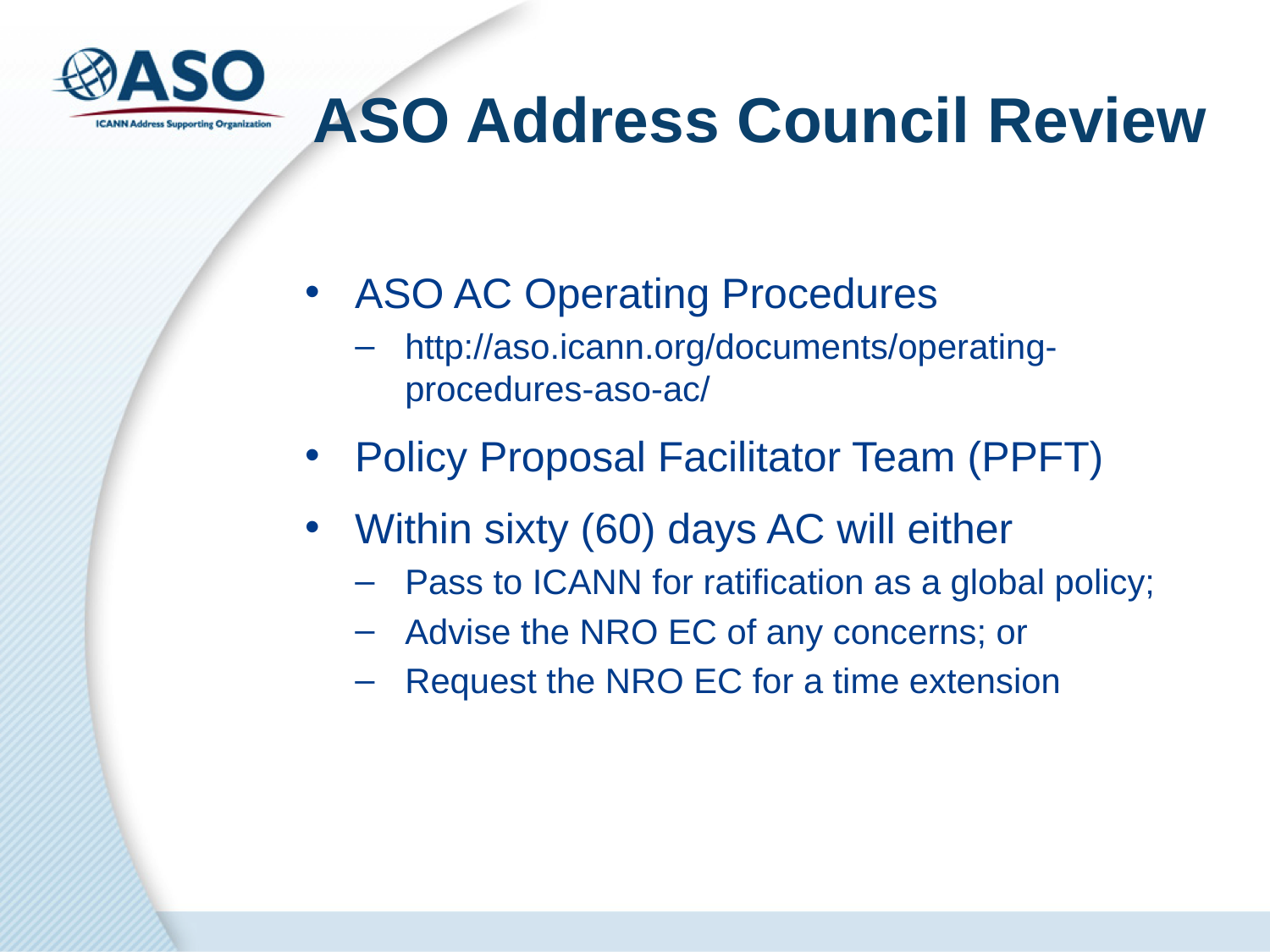

# ASO Address Council Review
ASO AC Operating Procedures
http://aso.icann.org/documents/operating-procedures-aso-ac/
Policy Proposal Facilitator Team (PPFT)
Within sixty (60) days AC will either
Pass to ICANN for ratification as a global policy;
Advise the NRO EC of any concerns; or
Request the NRO EC for a time extension